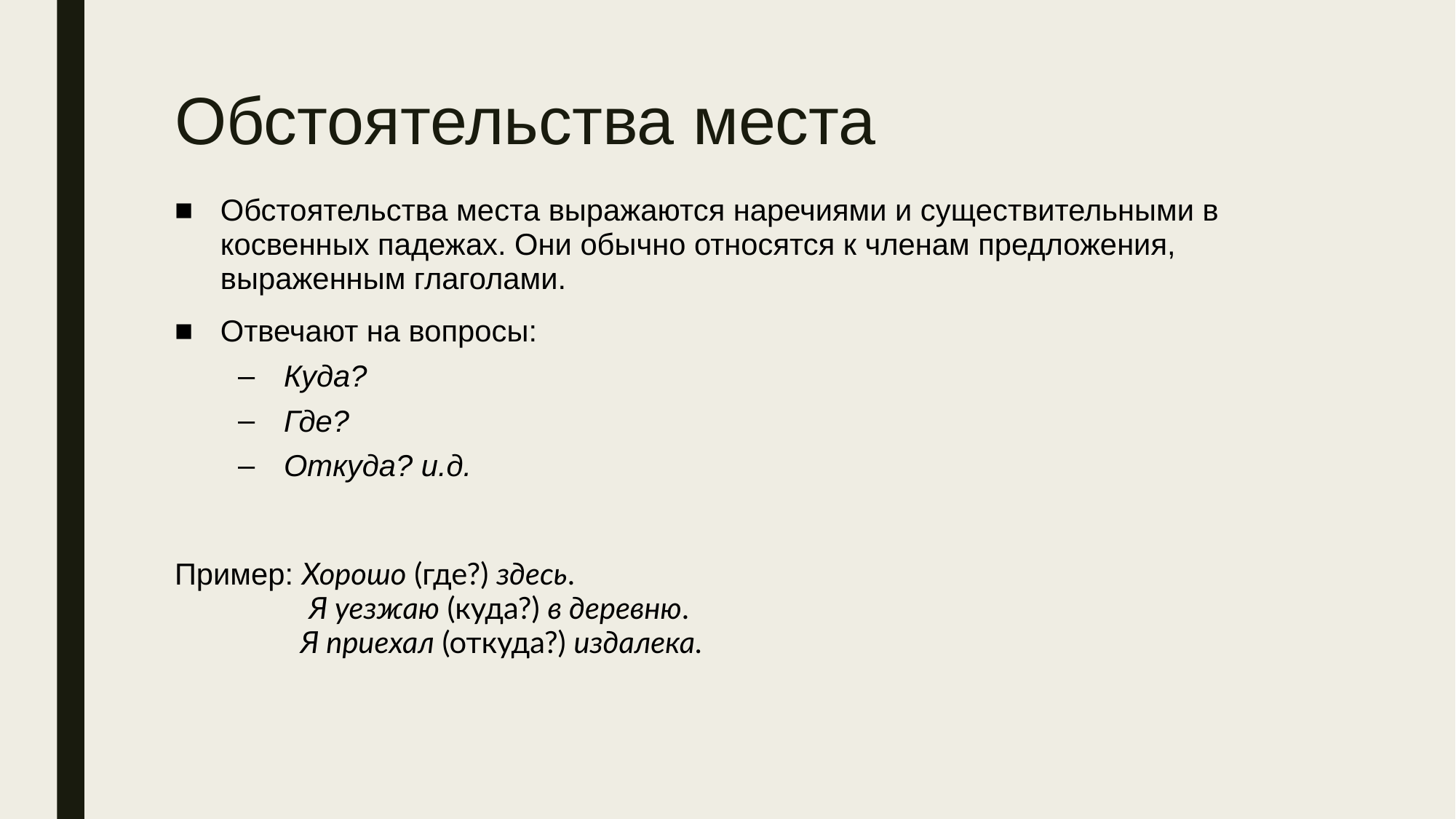

# Обстоятельства места
Обстоятельства места выражаются наречиями и существительными в косвенных падежах. Они обычно относятся к членам предложения, выраженным глаголами.
Отвечают на вопросы:
Куда?
Где?
Откуда? и.д.

Пример: Хорошо (где?) здесь.
	   Я уезжаю (куда?) в деревню.
	  Я приехал (откуда?) издалека.